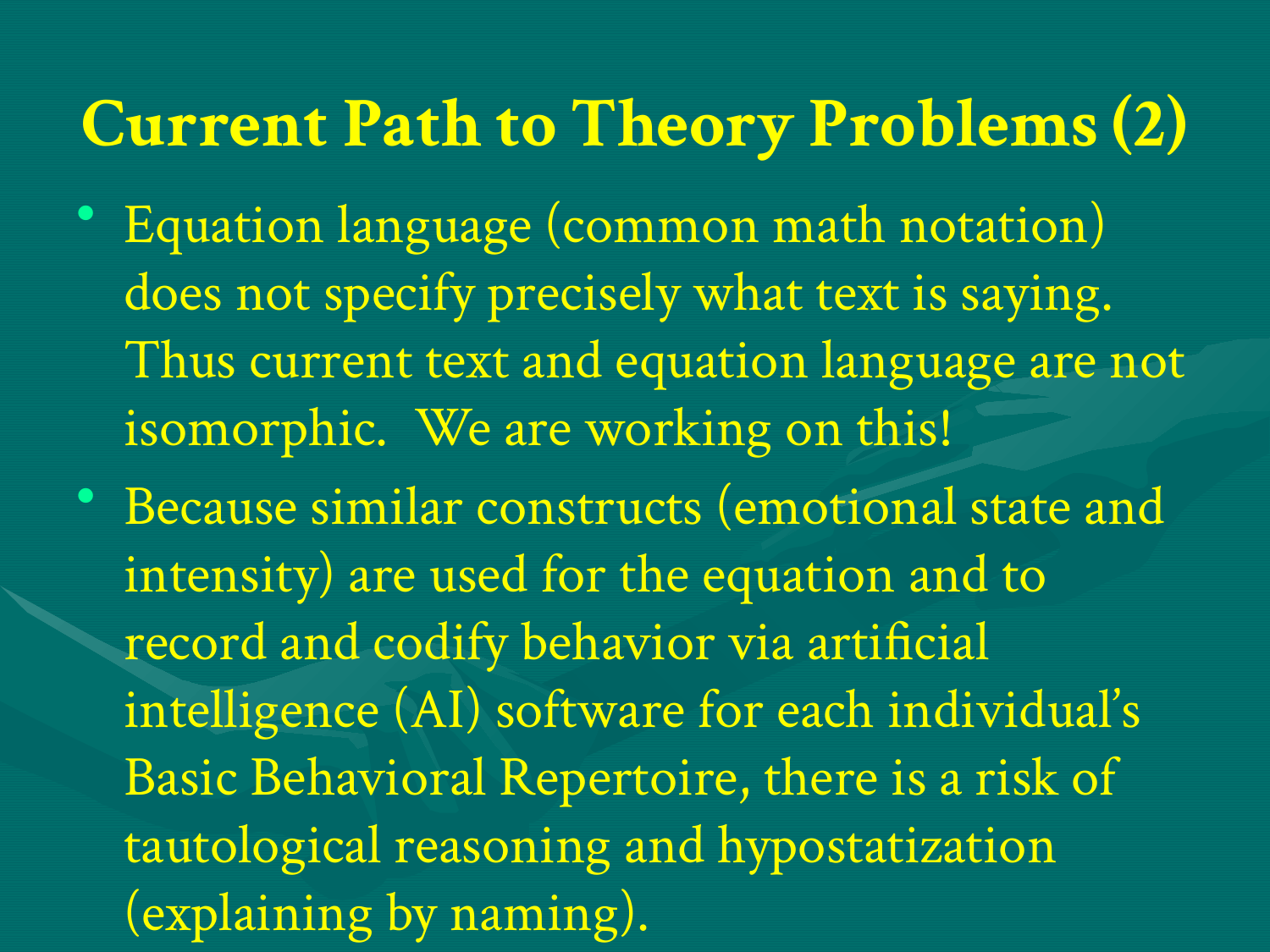

# Current Path to Theory Problems (2)
Equation language (common math notation) does not specify precisely what text is saying.  Thus current text and equation language are not isomorphic.  We are working on this!
Because similar constructs (emotional state and intensity) are used for the equation and to record and codify behavior via artificial intelligence (AI) software for each individual’s Basic Behavioral Repertoire, there is a risk of tautological reasoning and hypostatization (explaining by naming).